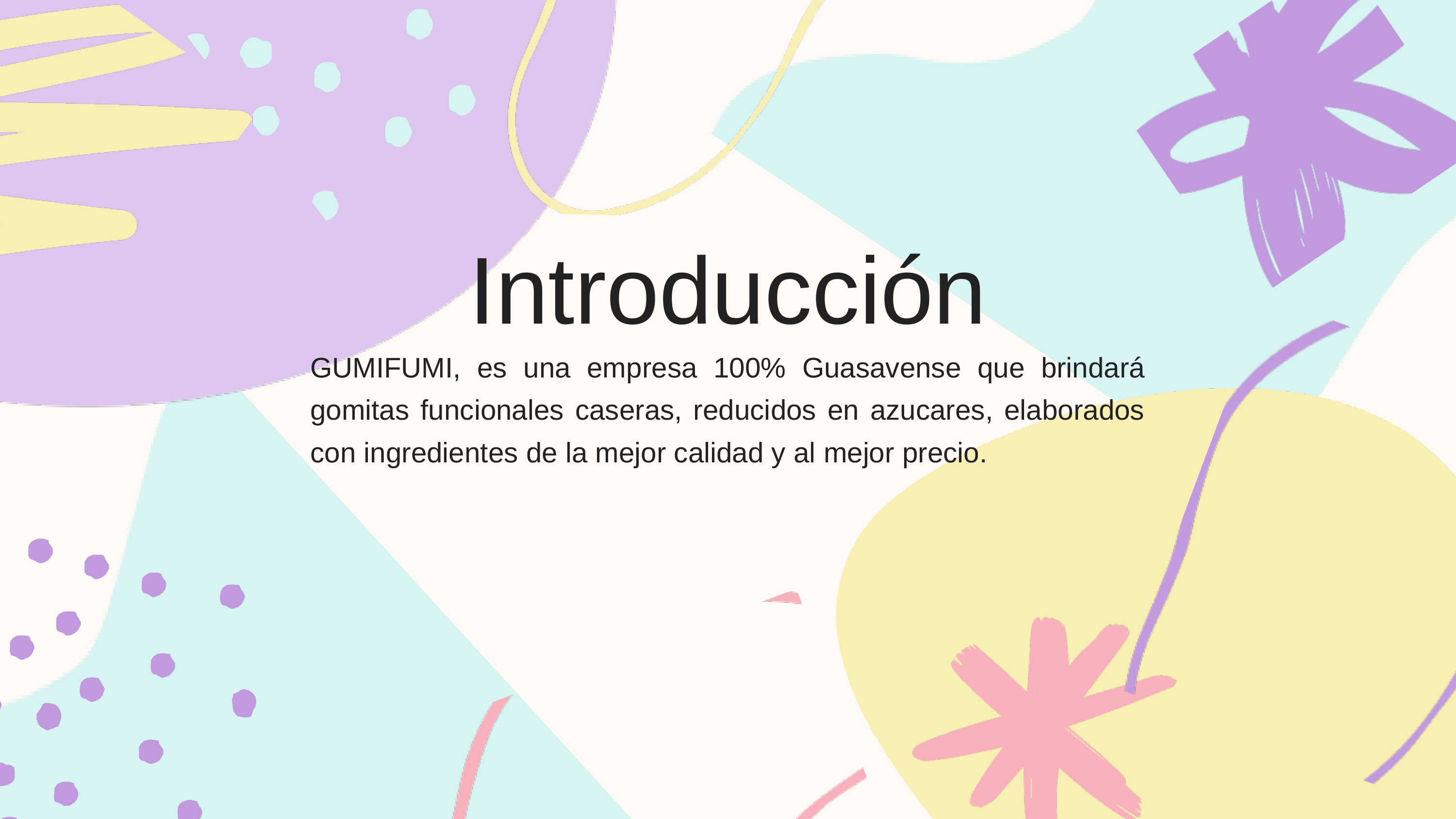

Introducción

GUMIFUMI, es una empresa 100% Guasavense que brindará gomitas funcionales caseras, reducidos en azucares, elaborados con ingredientes de la mejor calidad y al mejor precio.